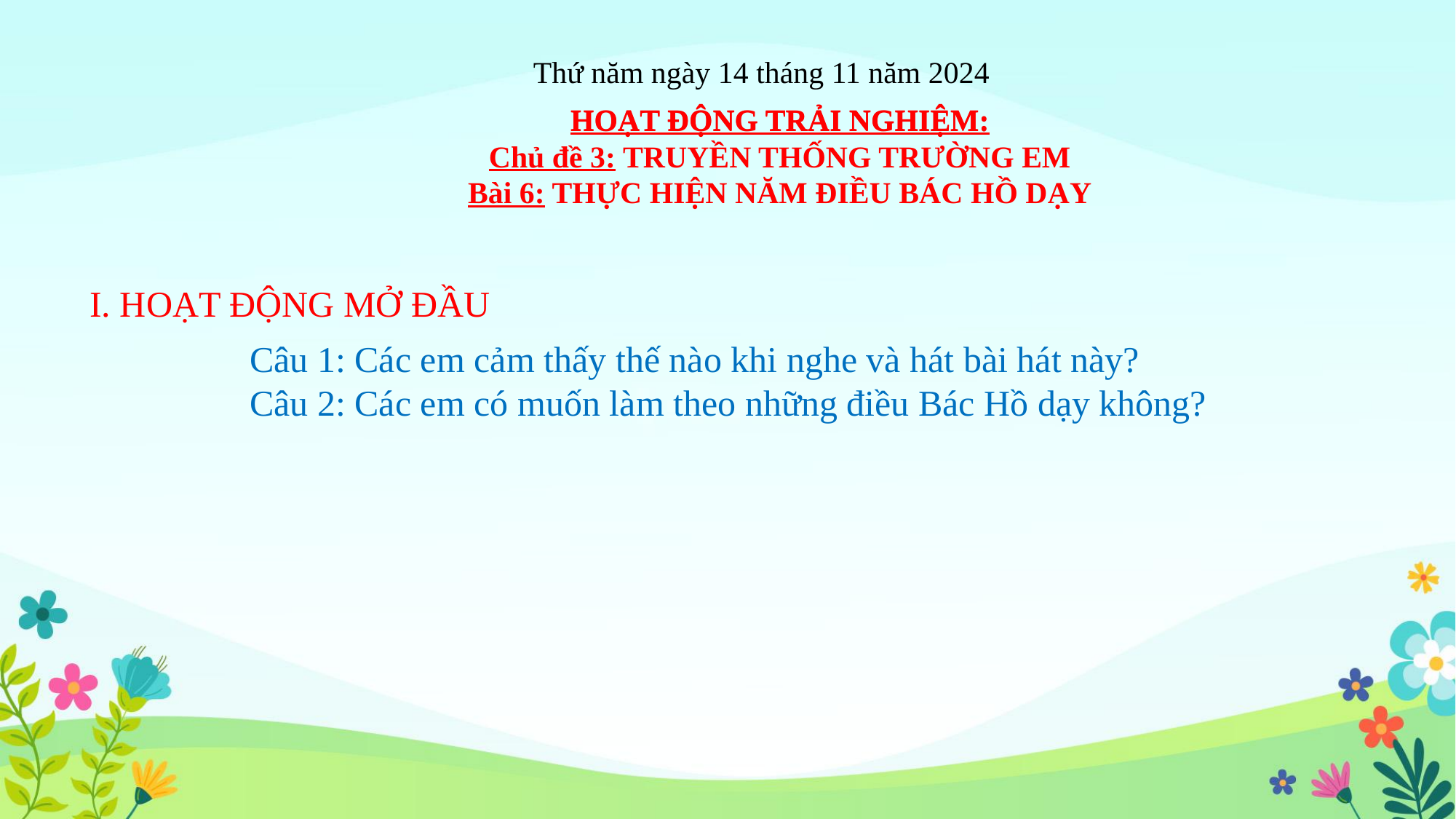

Thứ năm ngày 14 tháng 11 năm 2024
HOẠT ĐỘNG TRẢI NGHIỆM:
HOẠT ĐỘNG TRẢI NGHIỆM:
Chủ đề 3: TRUYỀN THỐNG TRƯỜNG EM
Bài 6: THỰC HIỆN NĂM ĐIỀU BÁC HỒ DẠY

I. HOẠT ĐỘNG MỞ ĐẦU
Câu 1: Các em cảm thấy thế nào khi nghe và hát bài hát này?
Câu 2: Các em có muốn làm theo những điều Bác Hồ dạy không?